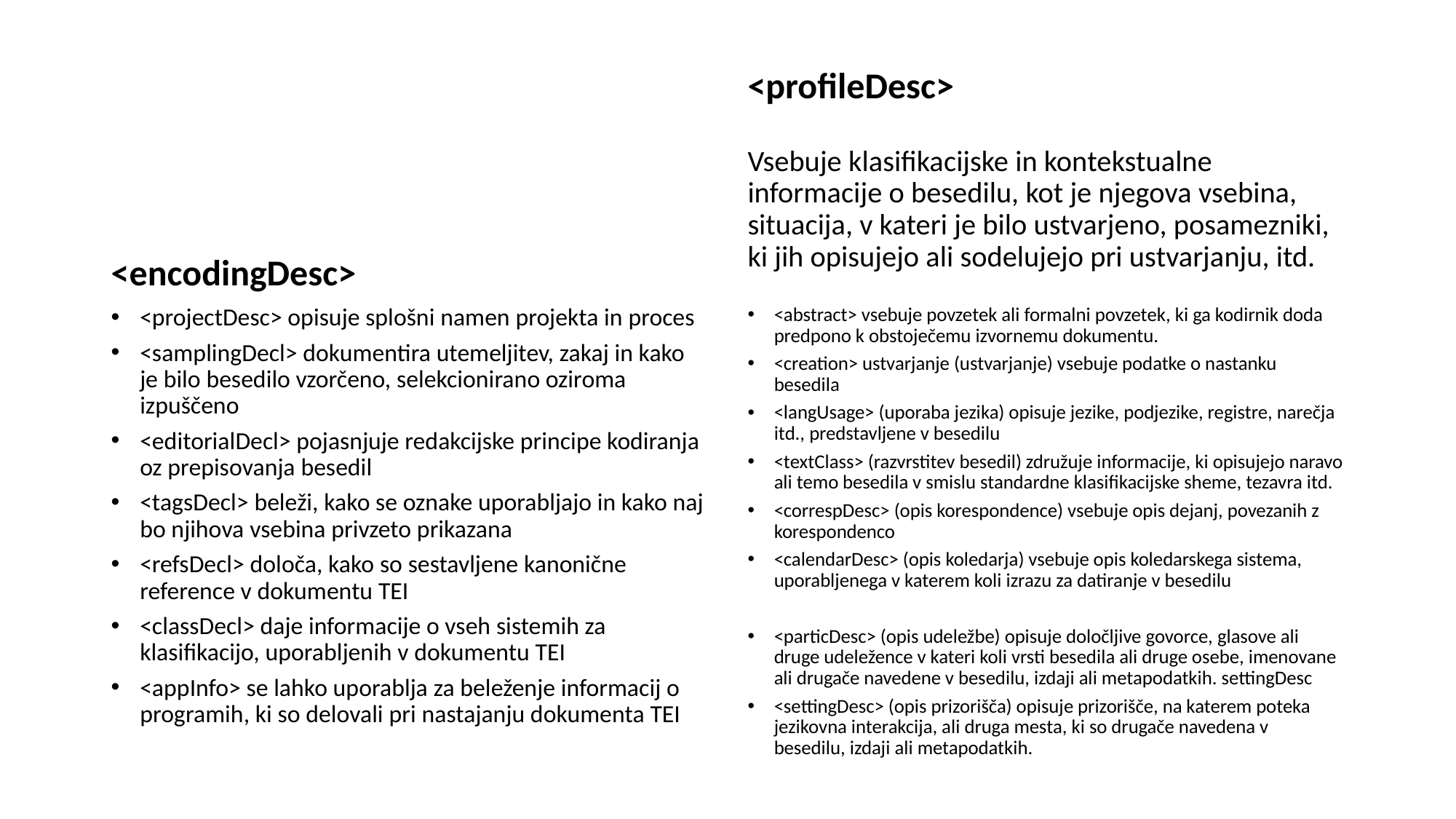

# <profileDesc>
Vsebuje klasifikacijske in kontekstualne informacije o besedilu, kot je njegova vsebina, situacija, v kateri je bilo ustvarjeno, posamezniki, ki jih opisujejo ali sodelujejo pri ustvarjanju, itd.
<encodingDesc>
<projectDesc> opisuje splošni namen projekta in proces
<samplingDecl> dokumentira utemeljitev, zakaj in kako je bilo besedilo vzorčeno, selekcionirano oziroma izpuščeno
<editorialDecl> pojasnjuje redakcijske principe kodiranja oz prepisovanja besedil
<tagsDecl> beleži, kako se oznake uporabljajo in kako naj bo njihova vsebina privzeto prikazana
<refsDecl> določa, kako so sestavljene kanonične reference v dokumentu TEI
<classDecl> daje informacije o vseh sistemih za klasifikacijo, uporabljenih v dokumentu TEI
<appInfo> se lahko uporablja za beleženje informacij o programih, ki so delovali pri nastajanju dokumenta TEI
<abstract> vsebuje povzetek ali formalni povzetek, ki ga kodirnik doda predpono k obstoječemu izvornemu dokumentu.
<creation> ustvarjanje (ustvarjanje) vsebuje podatke o nastanku besedila
<langUsage> (uporaba jezika) opisuje jezike, podjezike, registre, narečja itd., predstavljene v besedilu
<textClass> (razvrstitev besedil) združuje informacije, ki opisujejo naravo ali temo besedila v smislu standardne klasifikacijske sheme, tezavra itd.
<correspDesc> ​​(opis korespondence) vsebuje opis dejanj, povezanih z korespondenco
<calendarDesc> (opis koledarja) vsebuje opis koledarskega sistema, uporabljenega v katerem koli izrazu za datiranje v besedilu

<particDesc> (opis udeležbe) opisuje določljive govorce, glasove ali druge udeležence v kateri koli vrsti besedila ali druge osebe, imenovane ali drugače navedene v besedilu, izdaji ali metapodatkih. settingDesc
<settingDesc> (opis prizorišča) opisuje prizorišče, na katerem poteka jezikovna interakcija, ali druga mesta, ki so drugače navedena v besedilu, izdaji ali metapodatkih.